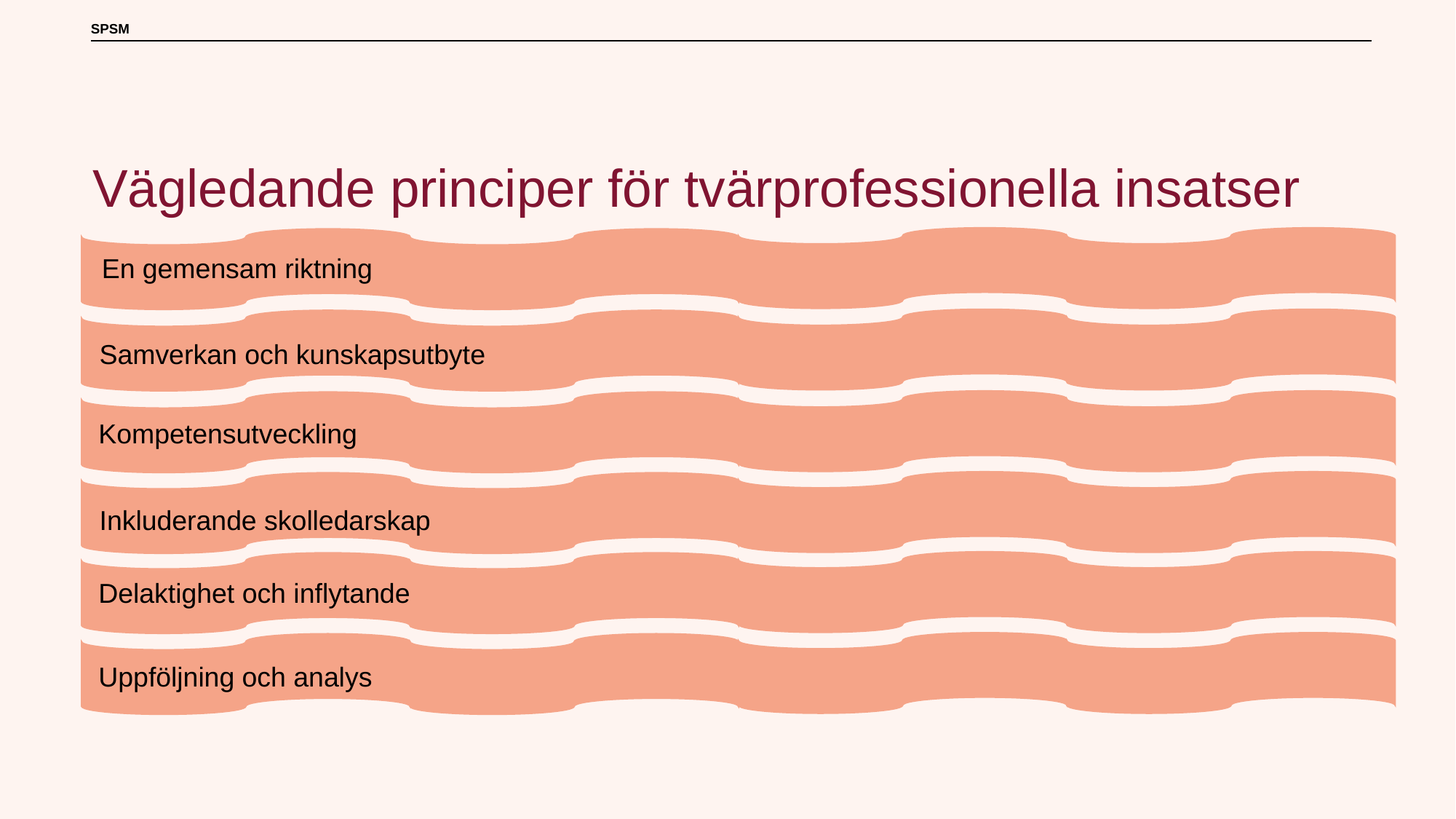

# Vägledande principer för tvärprofessionella insatser

En gemensam riktning

Samverkan och kunskapsutbyte

Kompetensutveckling

Inkluderande skolledarskap

Delaktighet och inflytande

Uppföljning och analys